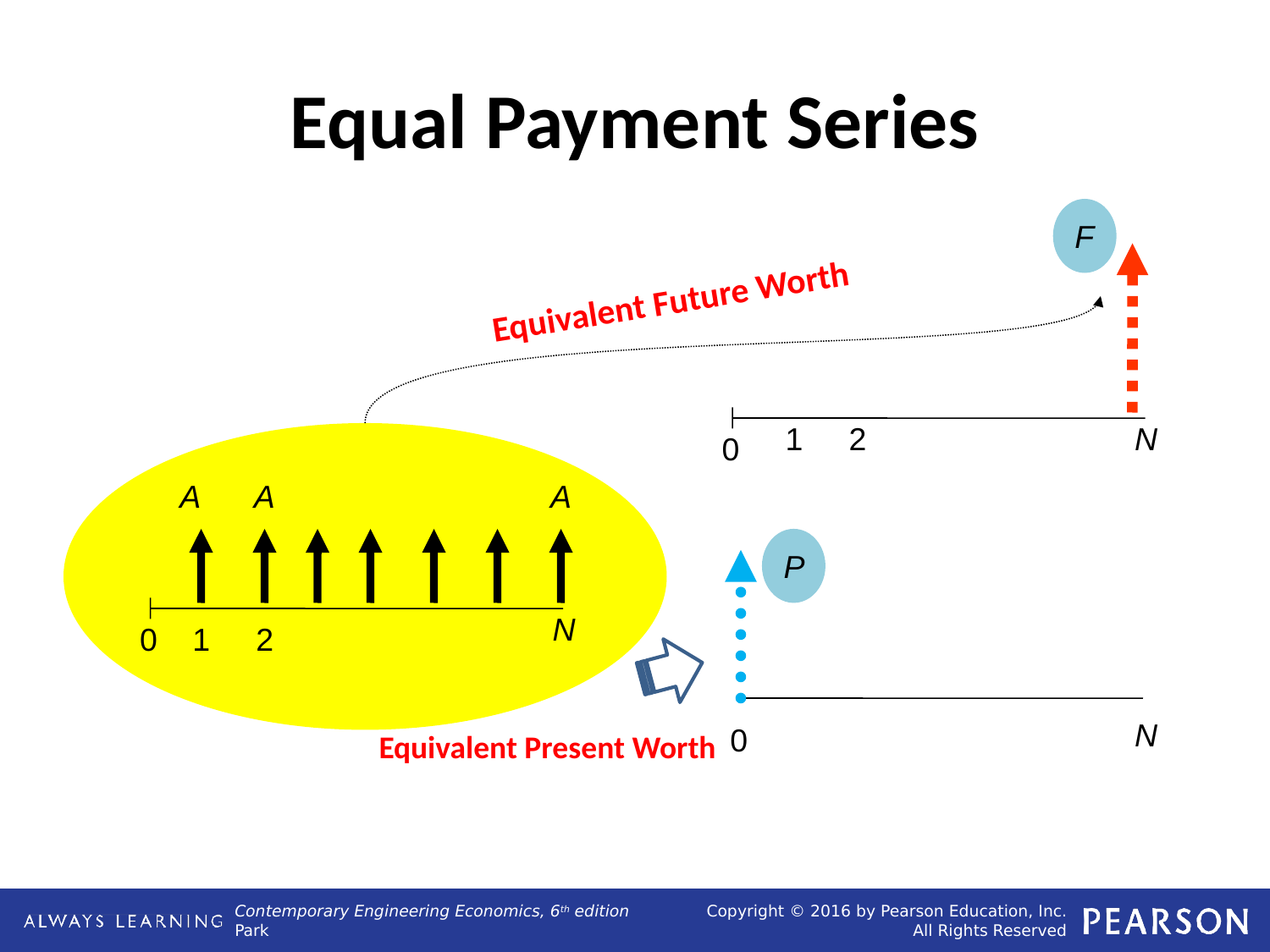

# Equal Payment Series
F

Equivalent Future Worth

1
2
N

0
A
A
A

P

N

0
1
2

N
0
Equivalent Present Worth